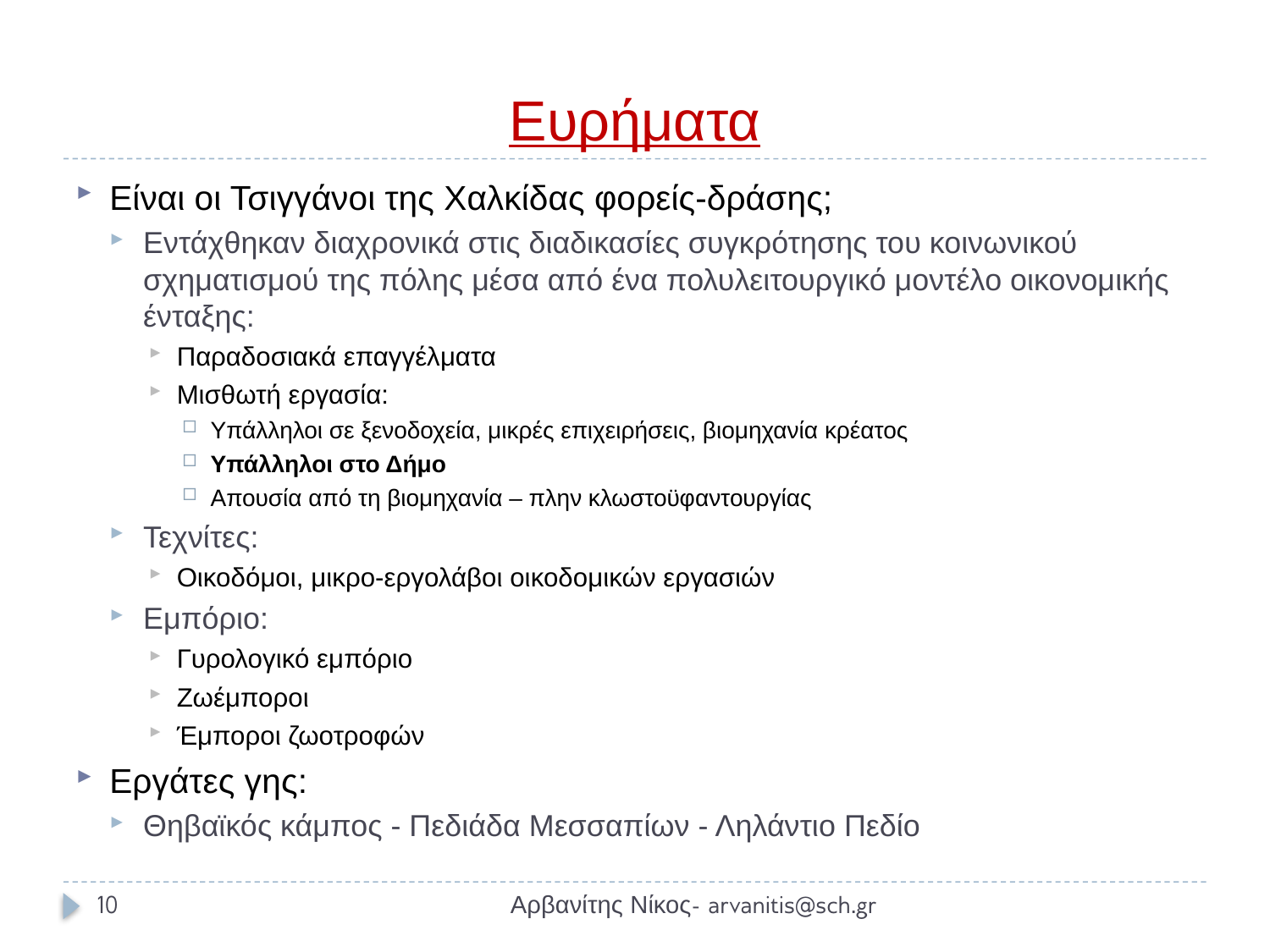

# Ευρήματα
Είναι οι Τσιγγάνοι της Χαλκίδας φορείς-δράσης;
Εντάχθηκαν διαχρονικά στις διαδικασίες συγκρότησης του κοινωνικού σχηματισμού της πόλης μέσα από ένα πολυλειτουργικό μοντέλο οικονομικής ένταξης:
Παραδοσιακά επαγγέλματα
Μισθωτή εργασία:
Υπάλληλοι σε ξενοδοχεία, μικρές επιχειρήσεις, βιομηχανία κρέατος
Υπάλληλοι στο Δήμο
Απουσία από τη βιομηχανία – πλην κλωστοϋφαντουργίας
Τεχνίτες:
Οικοδόμοι, μικρο-εργολάβοι οικοδομικών εργασιών
Εμπόριο:
Γυρολογικό εμπόριο
Ζωέμποροι
Έμποροι ζωοτροφών
Εργάτες γης:
Θηβαϊκός κάμπος - Πεδιάδα Μεσσαπίων - Ληλάντιο Πεδίο
10
Αρβανίτης Νίκος- arvanitis@sch.gr